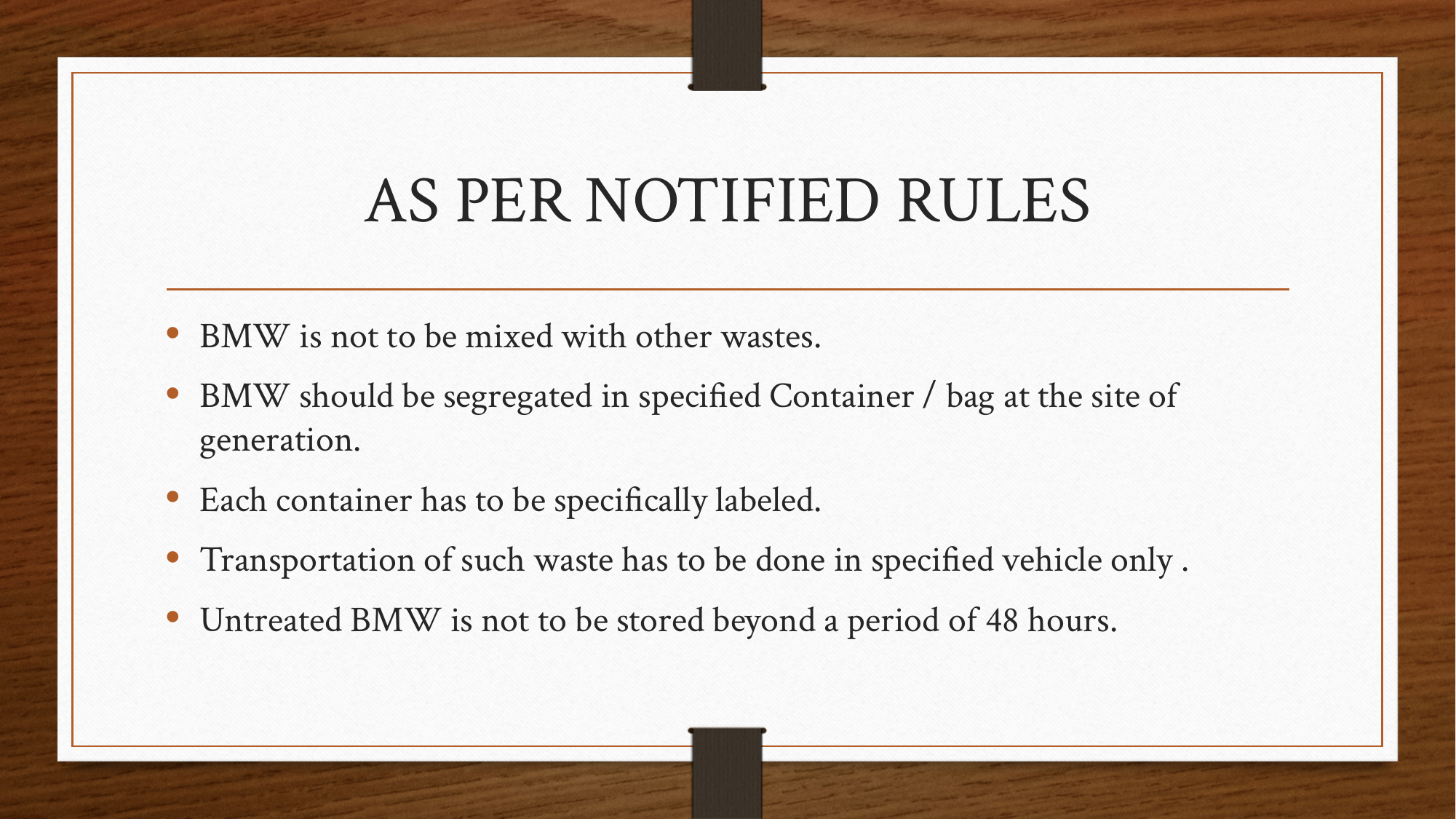

# AS PER NOTIFIED RULES
BMW is not to be mixed with other wastes.
BMW should be segregated in specified Container / bag at the site of generation.
Each container has to be specifically labeled.
Transportation of such waste has to be done in specified vehicle only .
Untreated BMW is not to be stored beyond a period of 48 hours.